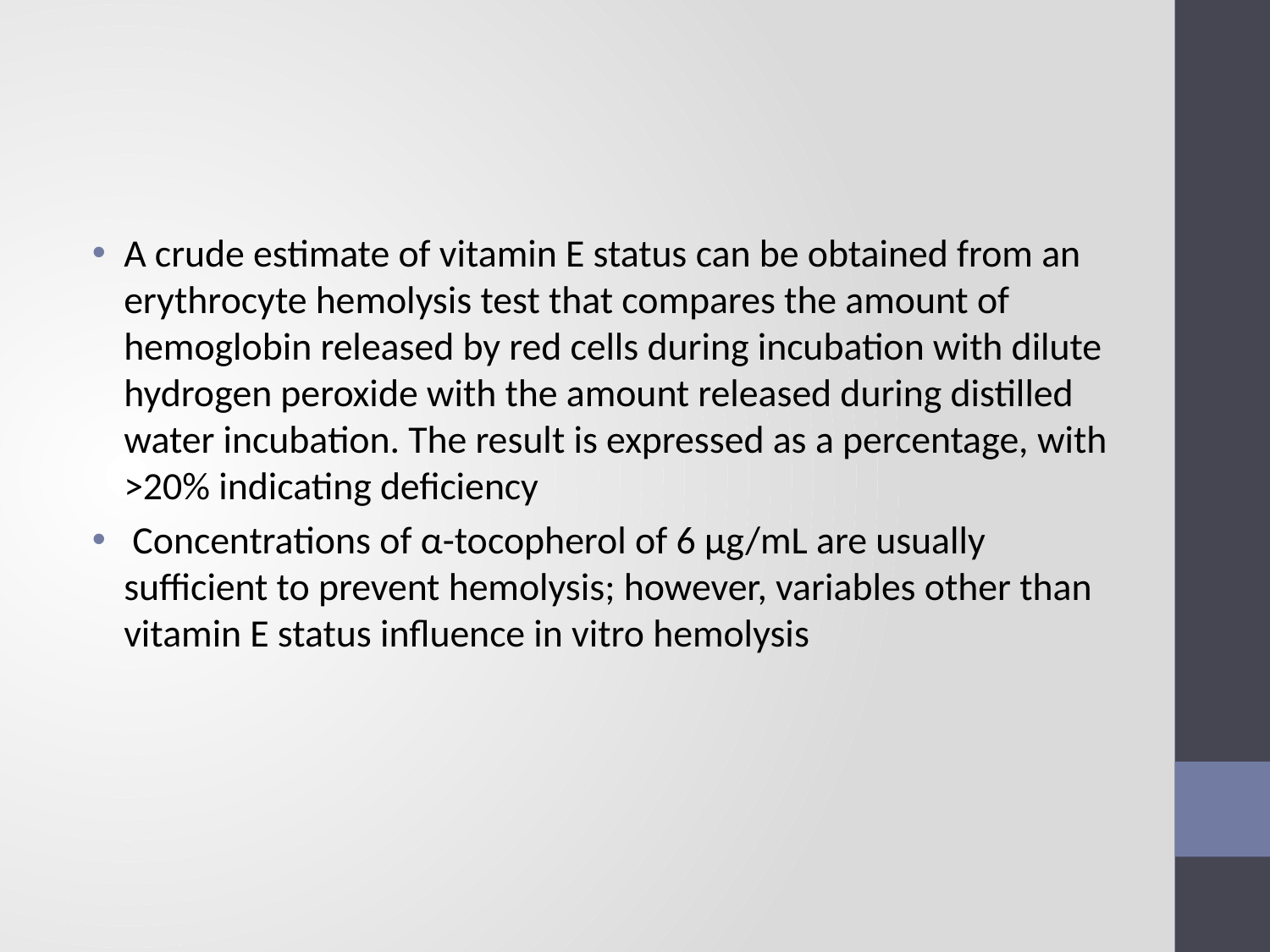

#
A crude estimate of vitamin E status can be obtained from an erythrocyte hemolysis test that compares the amount of hemoglobin released by red cells during incubation with dilute hydrogen peroxide with the amount released during distilled water incubation. The result is expressed as a percentage, with >20% indicating deficiency
 Concentrations of α-tocopherol of 6 μg/mL are usually sufficient to prevent hemolysis; however, variables other than vitamin E status influence in vitro hemolysis